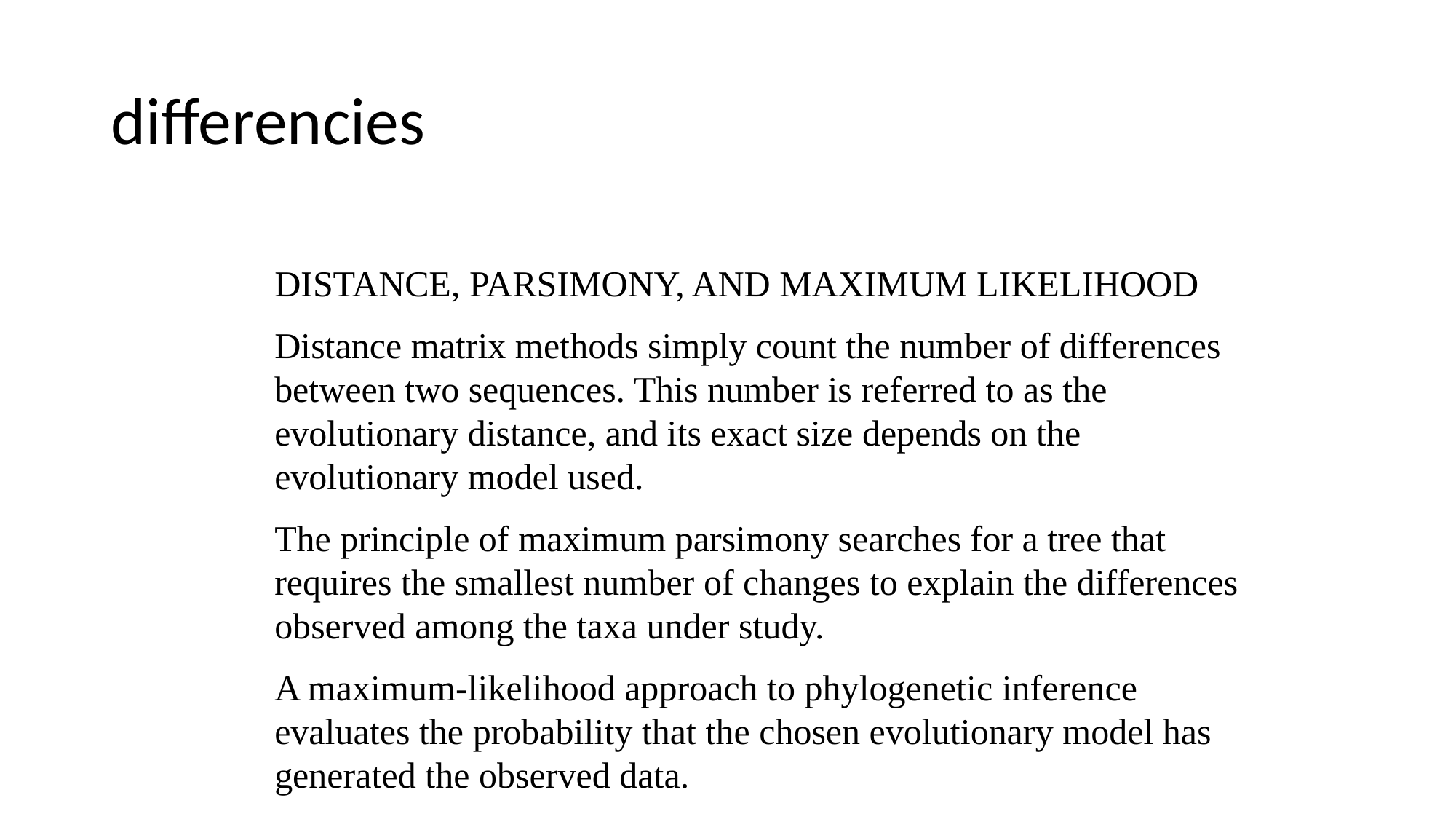

# differencies
DISTANCE, PARSIMONY, AND MAXIMUM LIKELIHOOD
Distance matrix methods simply count the number of differences between two sequences. This number is referred to as the evolutionary distance, and its exact size depends on the evolutionary model used.
The principle of maximum parsimony searches for a tree that requires the smallest number of changes to explain the differences observed among the taxa under study.
A maximum-likelihood approach to phylogenetic inference evaluates the probability that the chosen evolutionary model has generated the observed data.